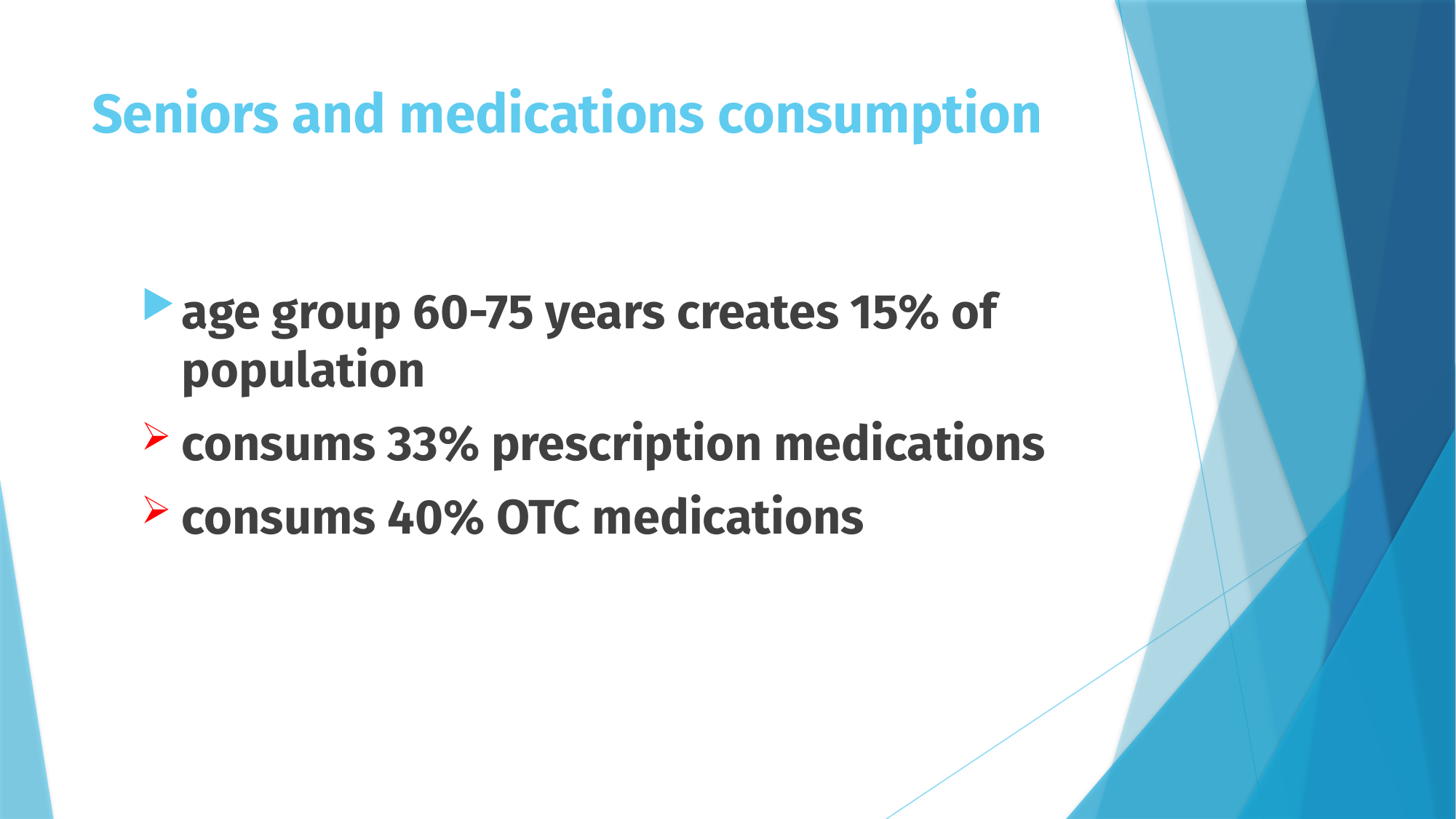

# Seniors and medications consumption
age group 60-75 years creates 15% of population
consums 33% prescription medications
consums 40% OTC medications